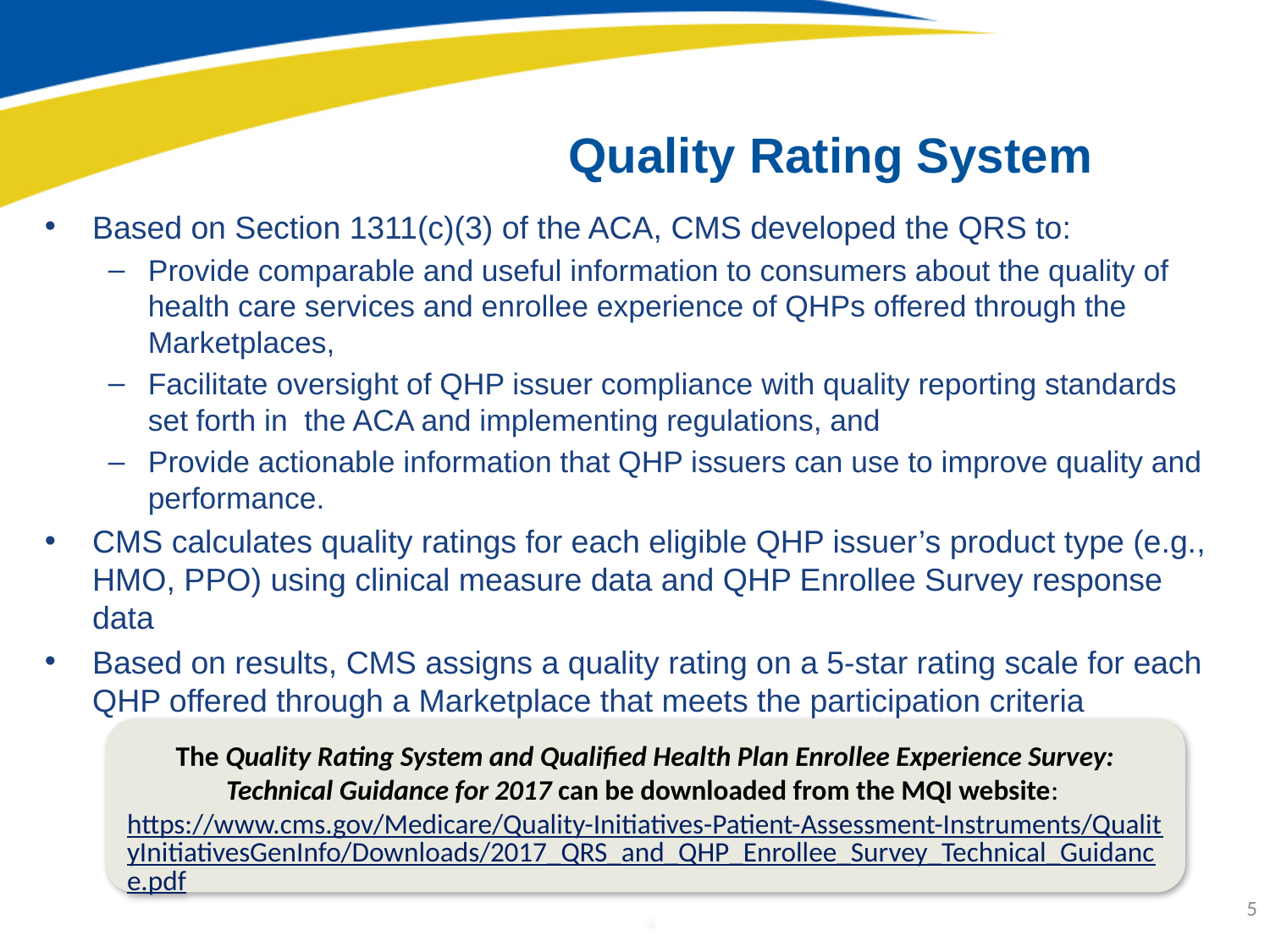

Quality Rating System
Based on Section 1311(c)(3) of the ACA, CMS developed the QRS to:
Provide comparable and useful information to consumers about the quality of health care services and enrollee experience of QHPs offered through the Marketplaces,
Facilitate oversight of QHP issuer compliance with quality reporting standards set forth in  the ACA and implementing regulations, and
Provide actionable information that QHP issuers can use to improve quality and performance.
CMS calculates quality ratings for each eligible QHP issuer’s product type (e.g., HMO, PPO) using clinical measure data and QHP Enrollee Survey response data
Based on results, CMS assigns a quality rating on a 5-star rating scale for each QHP offered through a Marketplace that meets the participation criteria
The Quality Rating System and Qualified Health Plan Enrollee Experience Survey: Technical Guidance for 2017 can be downloaded from the MQI website: https://www.cms.gov/Medicare/Quality-Initiatives-Patient-Assessment-Instruments/QualityInitiativesGenInfo/Downloads/2017_QRS_and_QHP_Enrollee_Survey_Technical_Guidance.pdf .
5